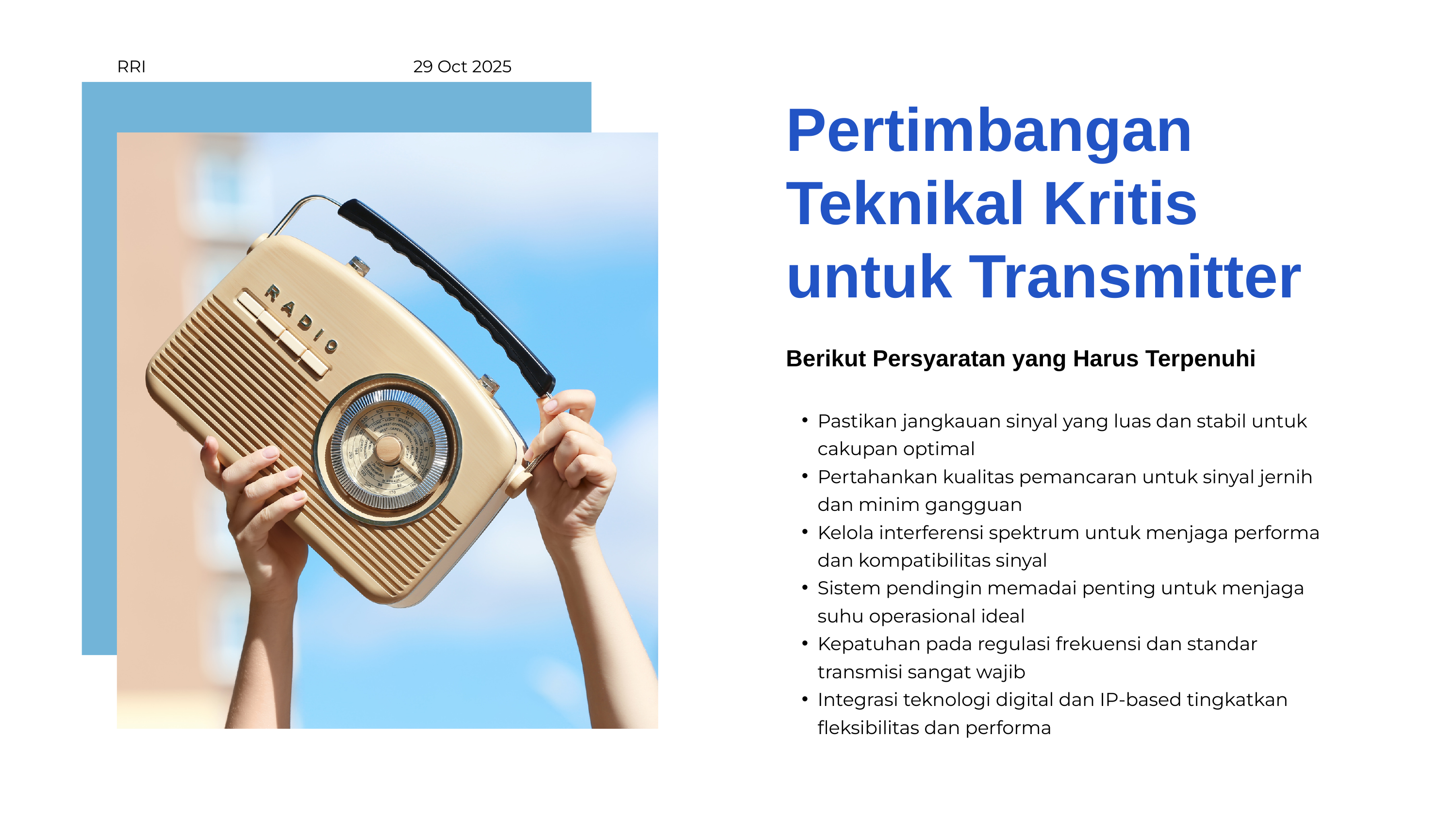

RRI
29 Oct 2025

Pertimbangan Teknikal Kritis untuk Transmitter
Berikut Persyaratan yang Harus Terpenuhi
Pastikan jangkauan sinyal yang luas dan stabil untuk cakupan optimal
Pertahankan kualitas pemancaran untuk sinyal jernih dan minim gangguan
Kelola interferensi spektrum untuk menjaga performa dan kompatibilitas sinyal
Sistem pendingin memadai penting untuk menjaga suhu operasional ideal
Kepatuhan pada regulasi frekuensi dan standar transmisi sangat wajib
Integrasi teknologi digital dan IP-based tingkatkan fleksibilitas dan performa